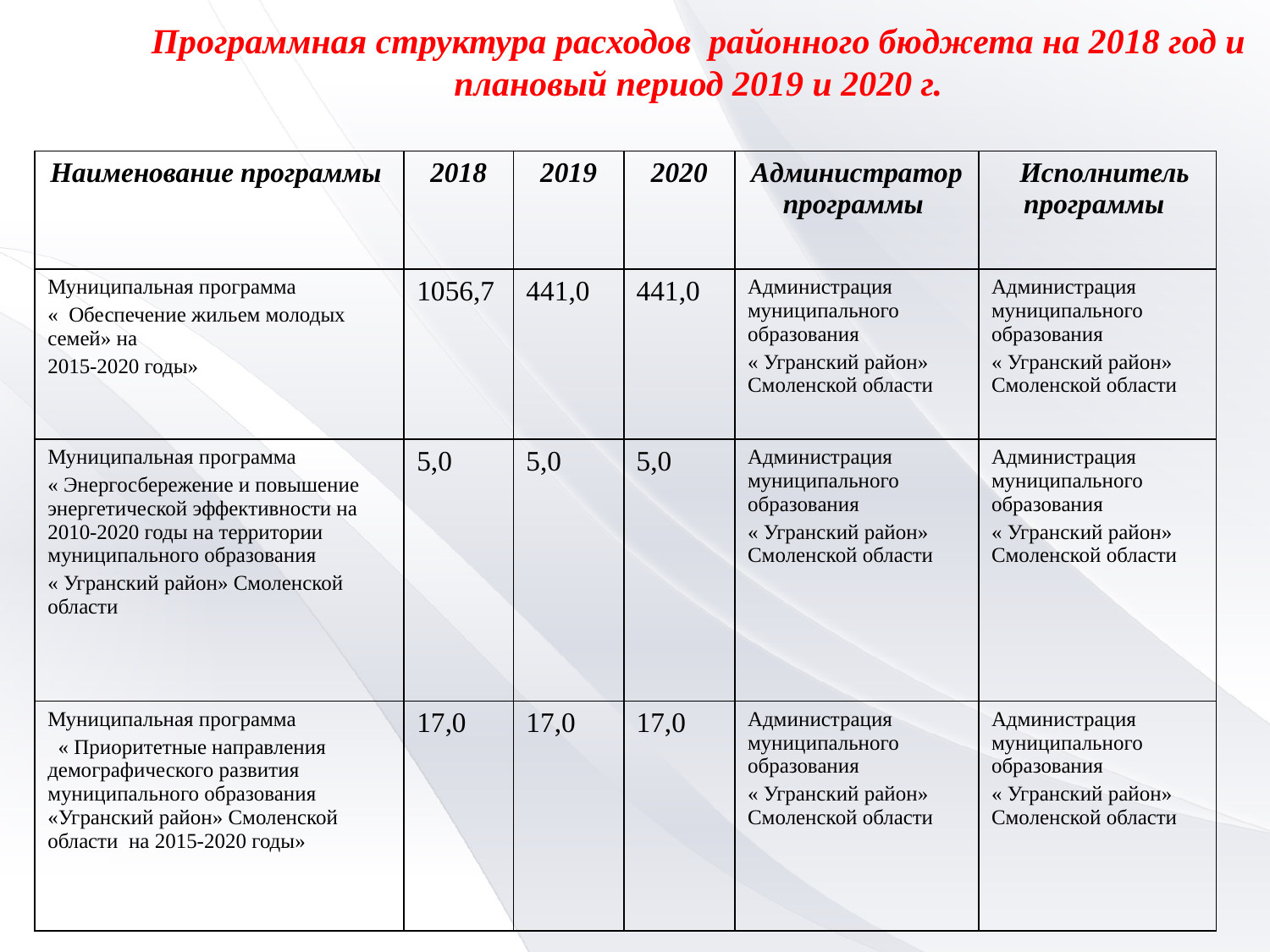

Программная структура расходов  районного бюджета на 2018 год и плановый период 2019 и 2020 г.
| Наименование программы | 2018 | 2019 | 2020 | Администратор программы | Исполнитель программы |
| --- | --- | --- | --- | --- | --- |
| Муниципальная программа « Обеспечение жильем молодых семей» на 2015-2020 годы» | 1056,7 | 441,0 | 441,0 | Администрация муниципального образования « Угранский район» Смоленской области | Администрация муниципального образования « Угранский район» Смоленской области |
| Муниципальная программа « Энергосбережение и повышение энергетической эффективности на 2010-2020 годы на территории муниципального образования « Угранский район» Смоленской области | 5,0 | 5,0 | 5,0 | Администрация муниципального образования « Угранский район» Смоленской области | Администрация муниципального образования « Угранский район» Смоленской области |
| Муниципальная программа « Приоритетные направления демографического развития муниципального образования «Угранский район» Смоленской области на 2015-2020 годы» | 17,0 | 17,0 | 17,0 | Администрация муниципального образования « Угранский район» Смоленской области | Администрация муниципального образования « Угранский район» Смоленской области |